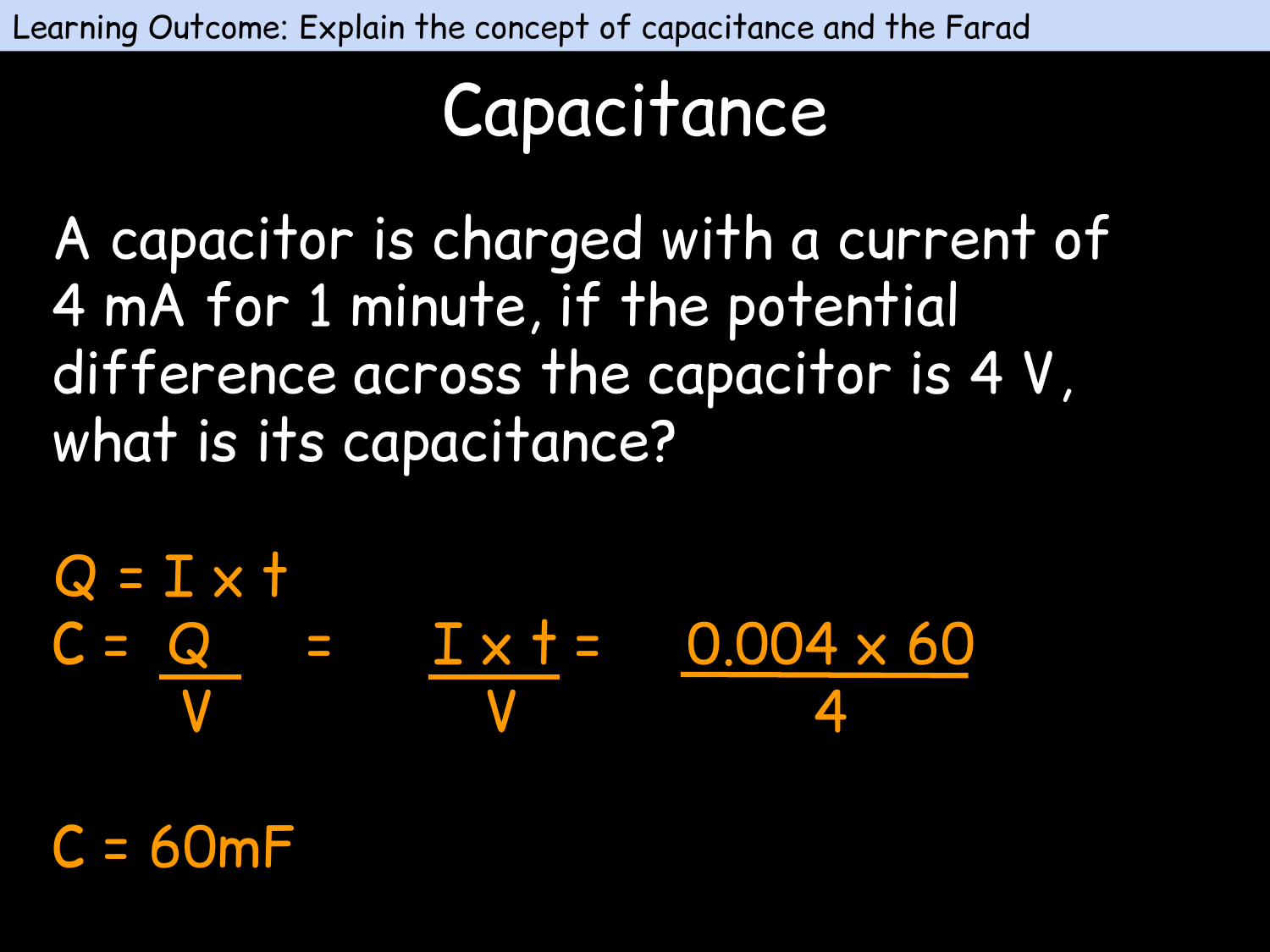

Learning Outcome: Explain the concept of capacitance and the Farad

# Capacitance
A capacitor is charged with a current of 4 mA for 1 minute, if the potential difference across the capacitor is 4 V, what is its capacitance?

Q = I x t
C =  Q	= 	I x t =	0.004 x 60
	V		   V			4

C = 60mF